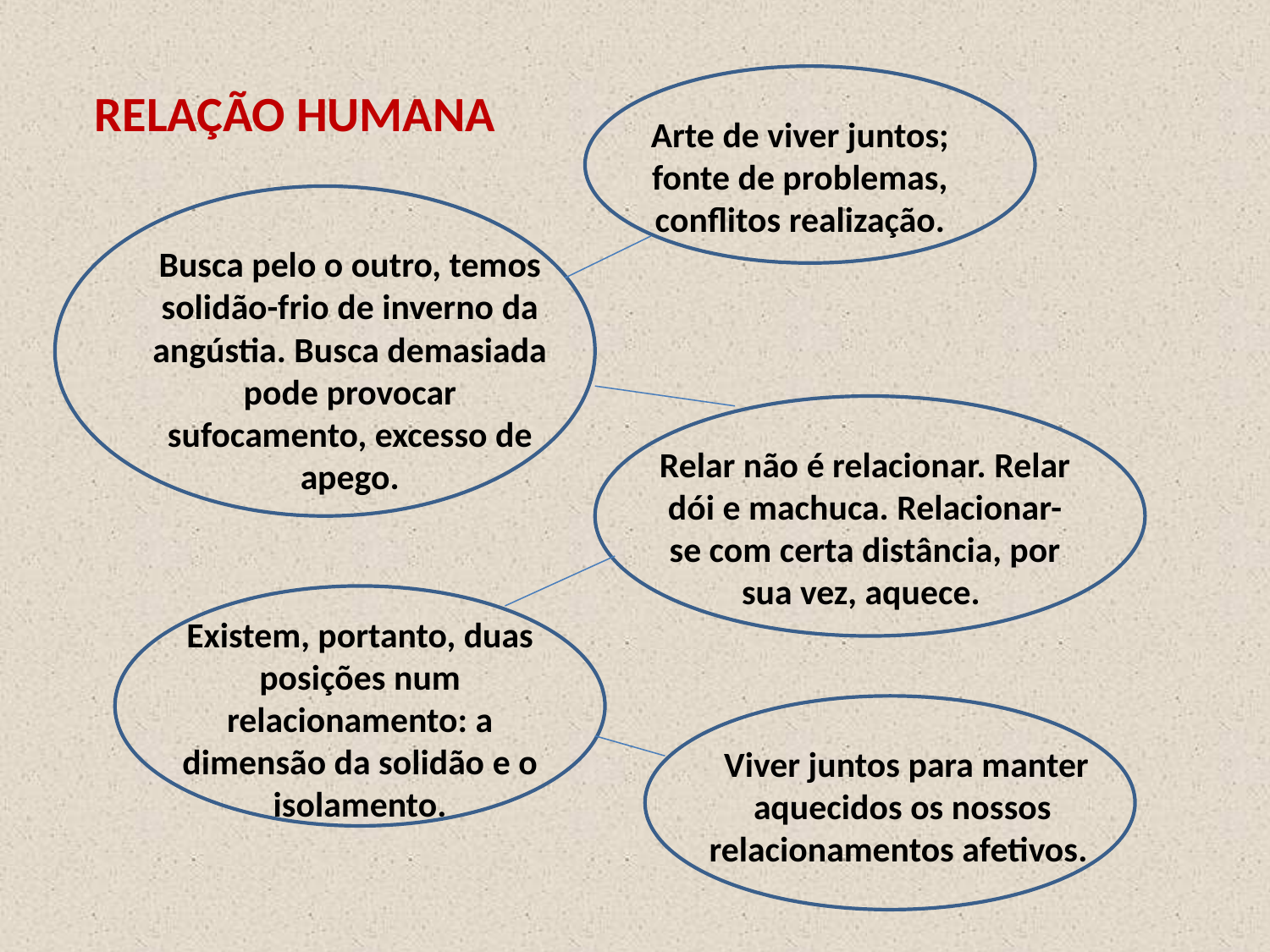

RELAÇÃO HUMANA
Arte de viver juntos; fonte de problemas, conflitos realização.

Busca pelo o outro, temos solidão-frio de inverno da angústia. Busca demasiada pode provocar sufocamento, excesso de apego.

Relar não é relacionar. Relar dói e machuca. Relacionar-se com certa distância, por sua vez, aquece.

Existem, portanto, duas posições num relacionamento: a dimensão da solidão e o isolamento.

 Viver juntos para manter aquecidos os nossos relacionamentos afetivos.